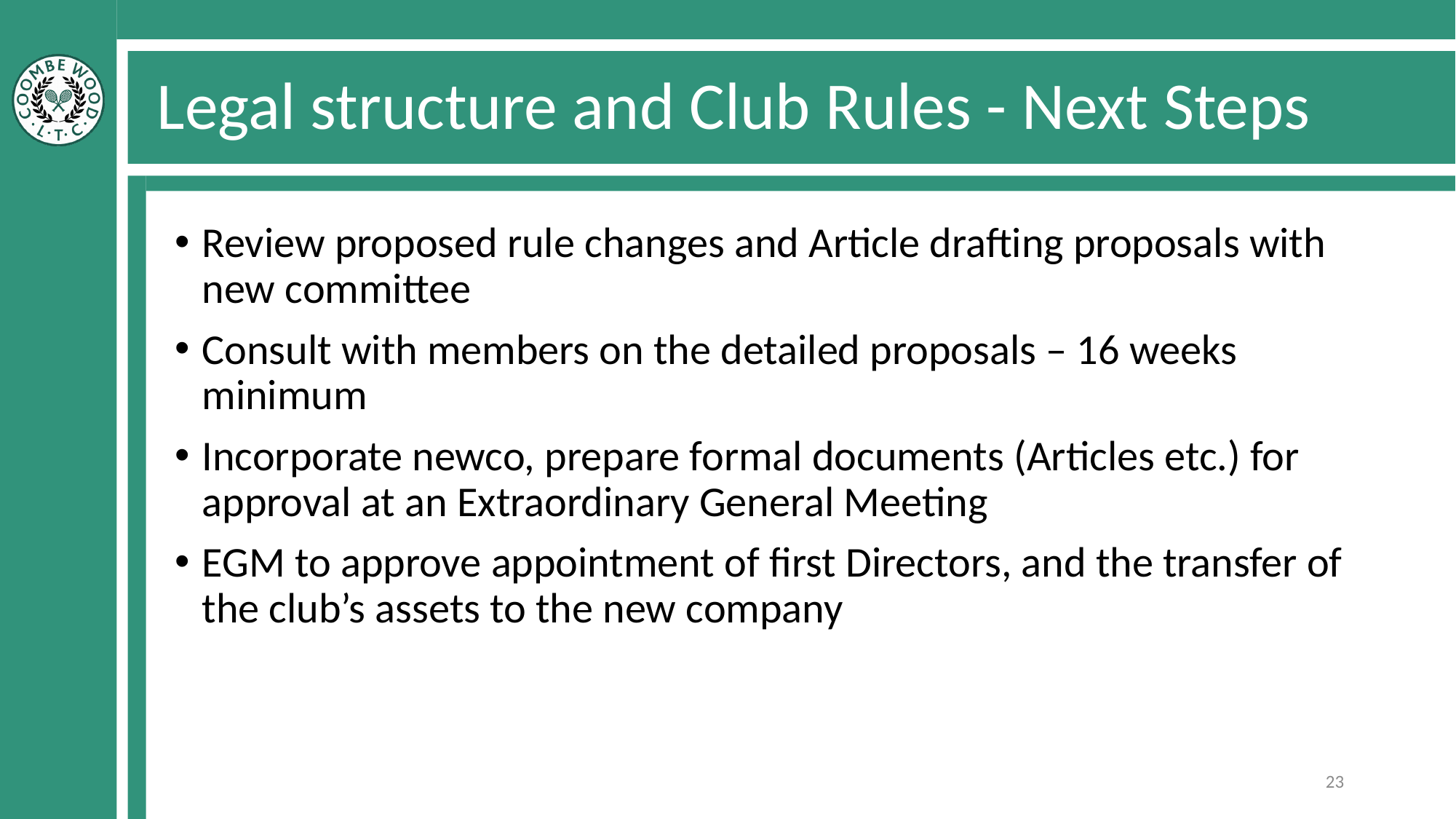

# Legal structure and Club Rules - Next Steps
Review proposed rule changes and Article drafting proposals with new committee
Consult with members on the detailed proposals – 16 weeks minimum
Incorporate newco, prepare formal documents (Articles etc.) for approval at an Extraordinary General Meeting
EGM to approve appointment of first Directors, and the transfer of the club’s assets to the new company

23